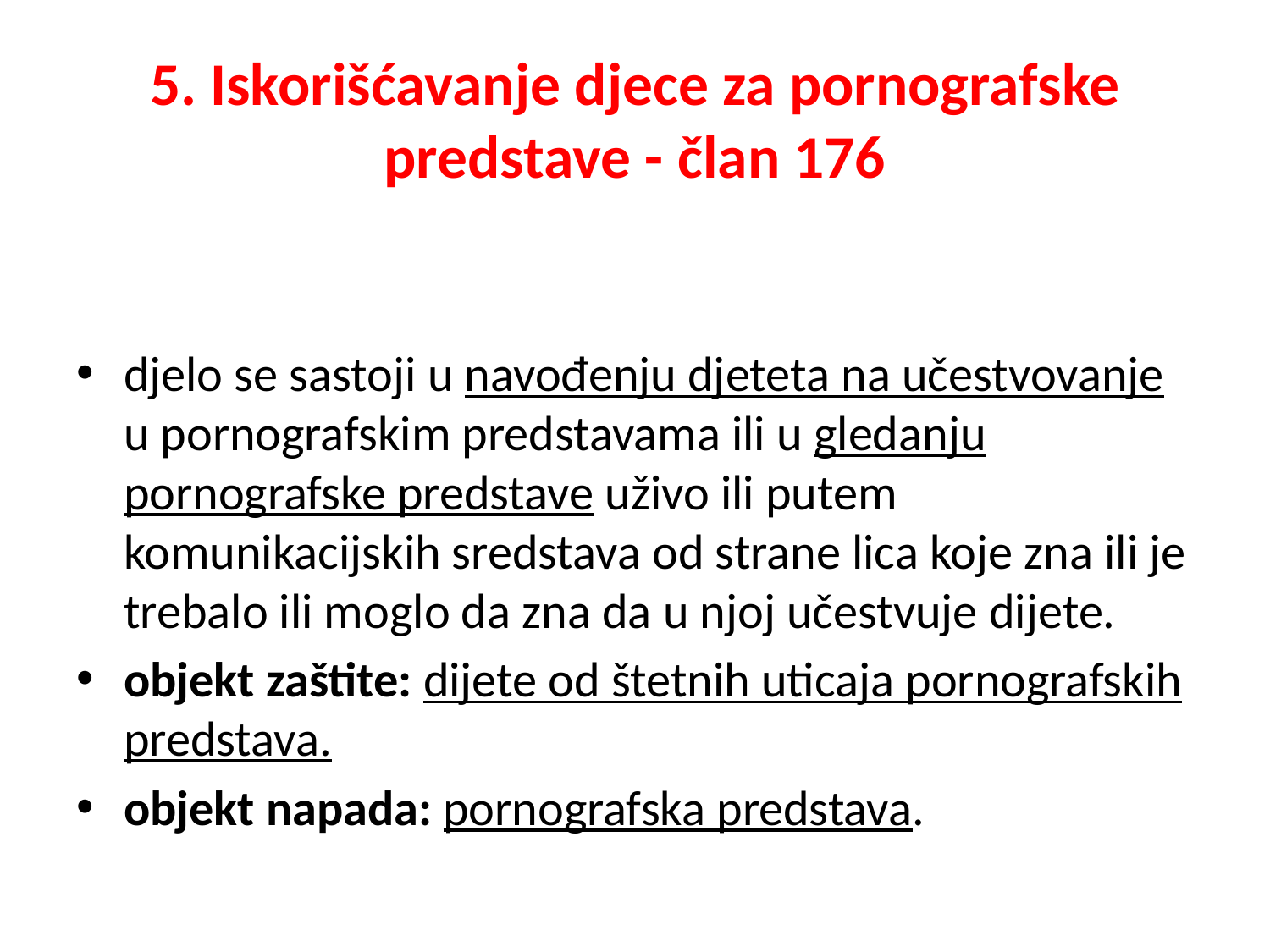

# 5. Iskorišćavanje djece za pornografske predstave - član 176
djelo se sastoji u navođenju djeteta na učestvovanje u pornografskim predstavama ili u gledanju pornografske predstave uživo ili putem komunikacijskih sredstava od strane lica koje zna ili je trebalo ili moglo da zna da u njoj učestvuje dijete.
objekt zaštite: dijete od štetnih uticaja pornografskih predstava.
objekt napada: pornografska predstava.